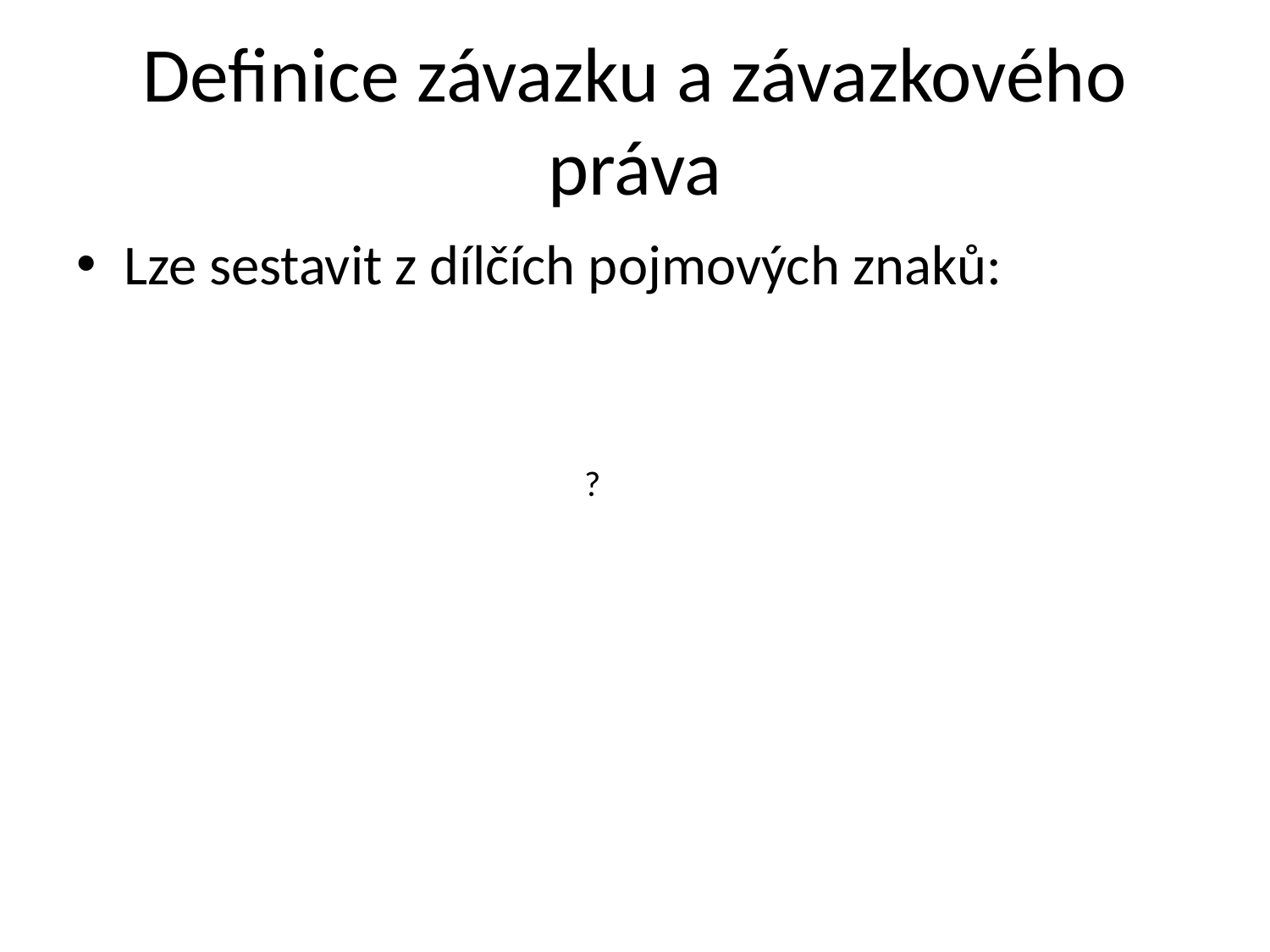

# Definice závazku a závazkového práva
Lze sestavit z dílčích pojmových znaků:

?